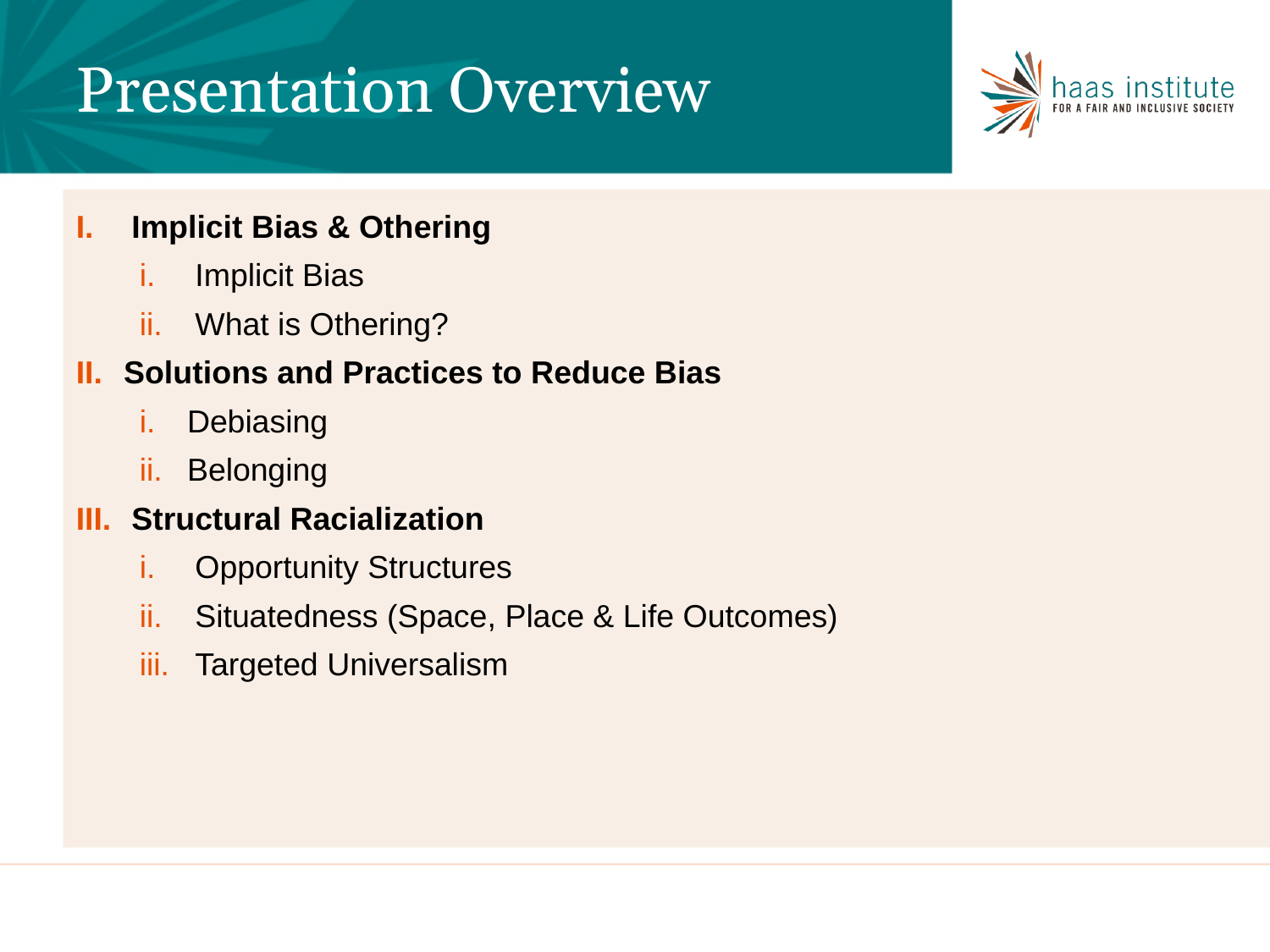

Presentation Overview
Implicit Bias & Othering
Implicit Bias
What is Othering?
Solutions and Practices to Reduce Bias
Debiasing
Belonging
Structural Racialization
Opportunity Structures
Situatedness (Space, Place & Life Outcomes)
Targeted Universalism